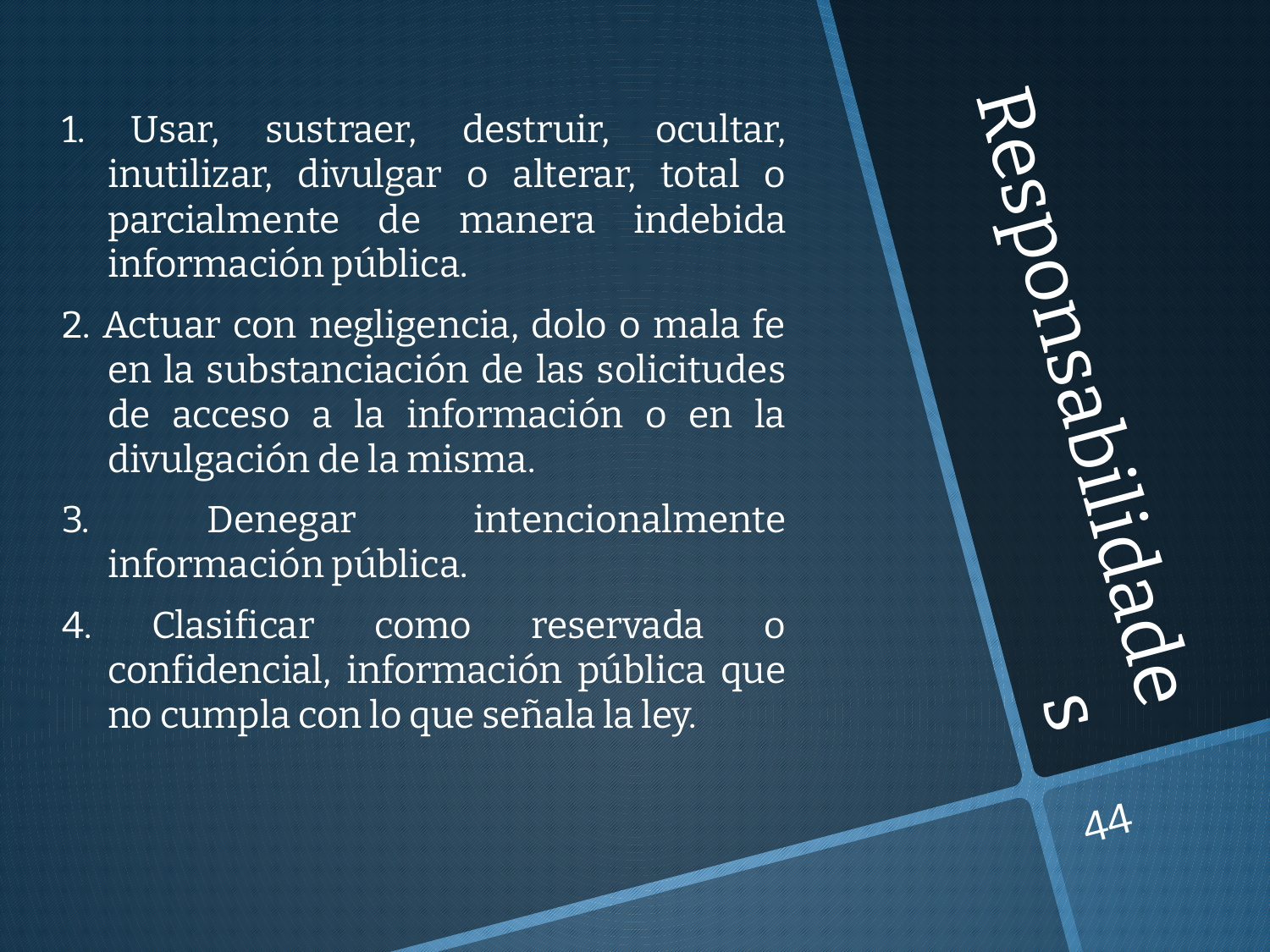

# Responsabilidades
1. Usar, sustraer, destruir, ocultar, inutilizar, divulgar o alterar, total o parcialmente de manera indebida información pública.
2. Actuar con negligencia, dolo o mala fe en la substanciación de las solicitudes de acceso a la información o en la divulgación de la misma.
3. Denegar intencionalmente información pública.
4. Clasificar como reservada o confidencial, información pública que no cumpla con lo que señala la ley.

44